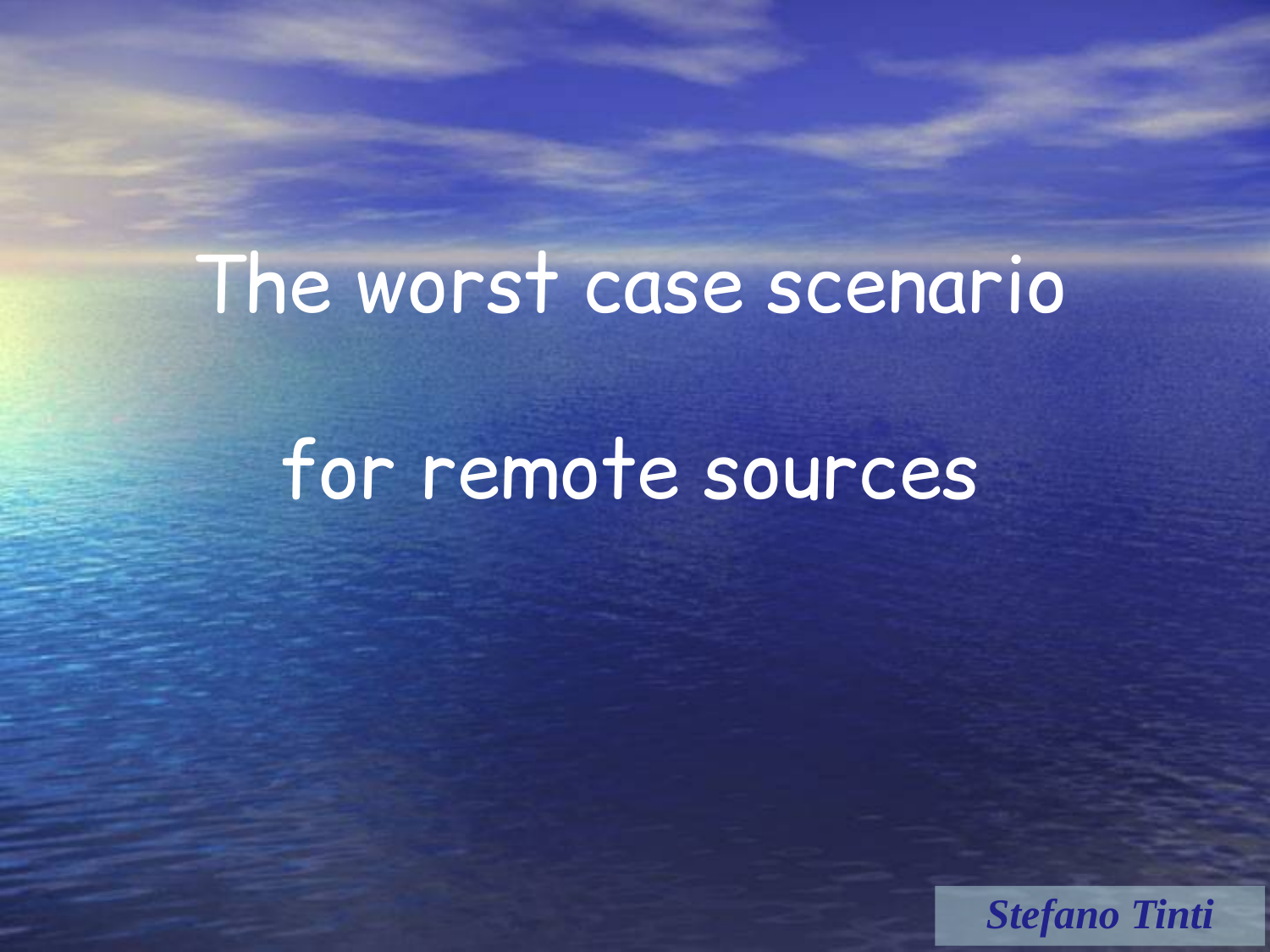

The worst case scenario

for remote sources
Stefano Tinti